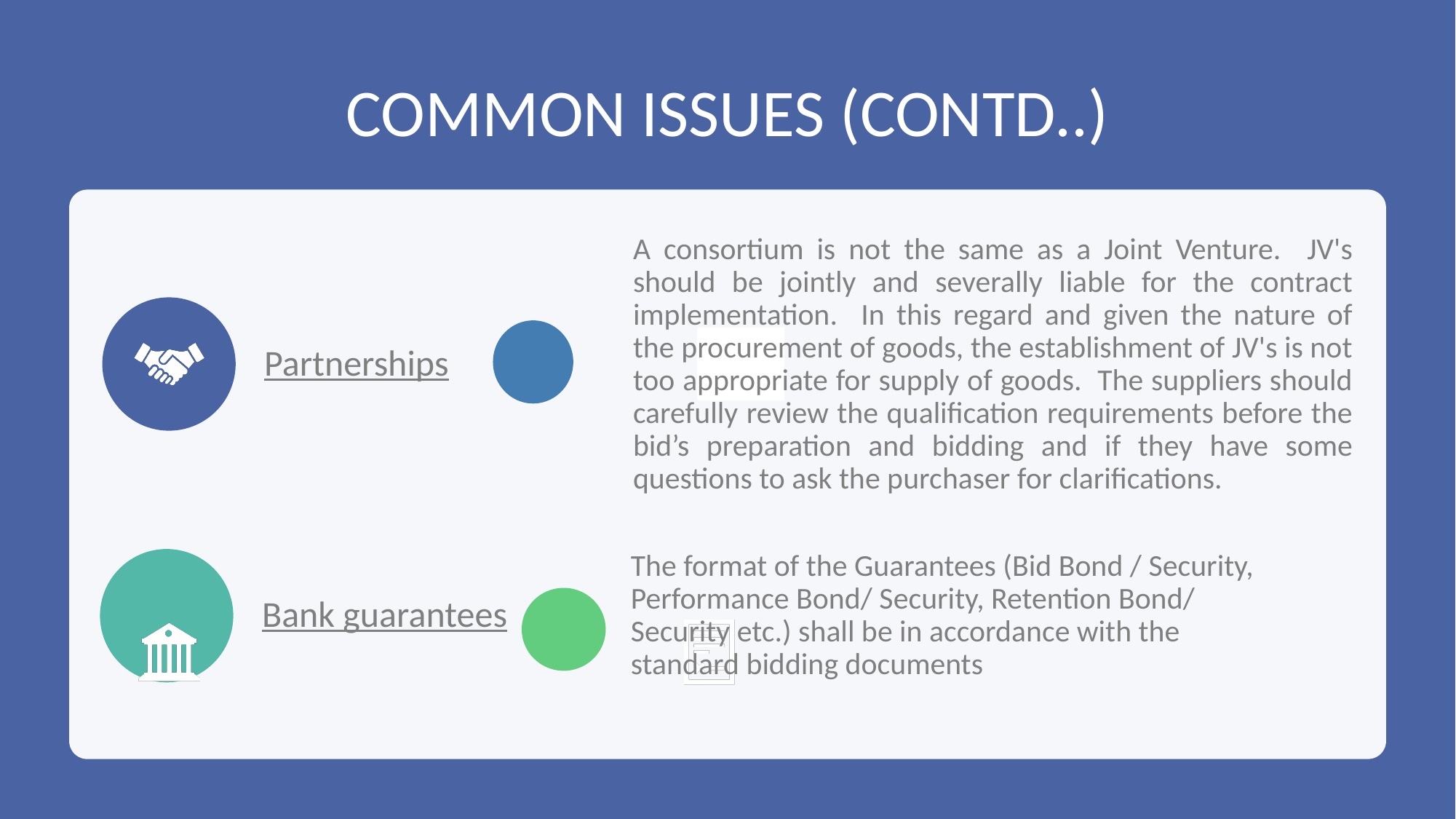

COMMON ISSUES (CONTD..)

Partnerships
A consortium is not the same as a Joint Venture.  JV's should be jointly and severally liable for the contract implementation.  In this regard and given the nature of the procurement of goods, the establishment of JV's is not too appropriate for supply of goods.  The suppliers should carefully review the qualification requirements before the bid’s preparation and bidding and if they have some questions to ask the purchaser for clarifications.
Bank guarantees
The format of the Guarantees (Bid Bond / Security, Performance Bond/ Security, Retention Bond/ Security etc.) shall be in accordance with the standard bidding documents